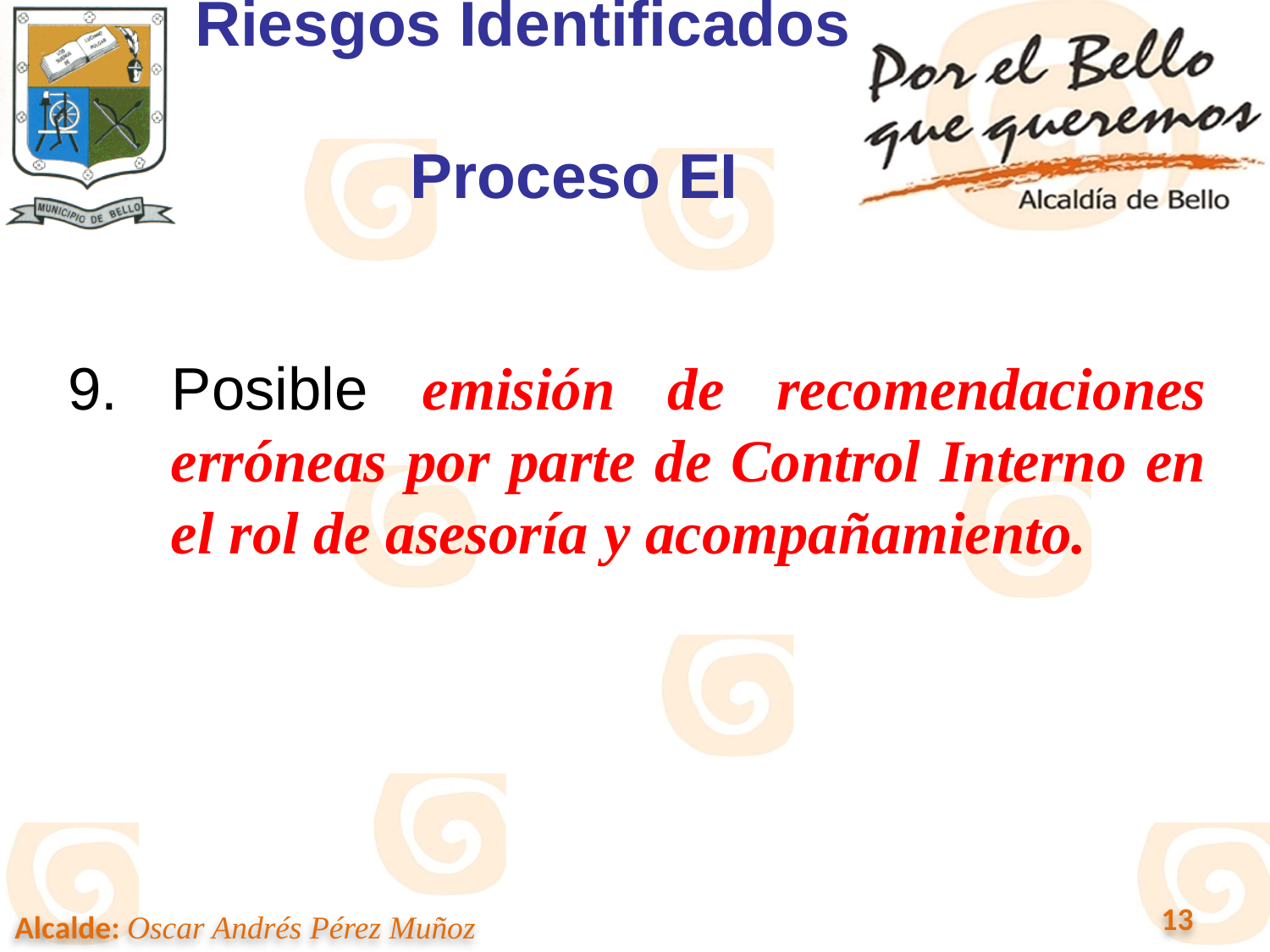

Riesgos Identificados
Proceso EI
9. Posible emisión de recomendaciones erróneas por parte de Control Interno en el rol de asesoría y acompañamiento.